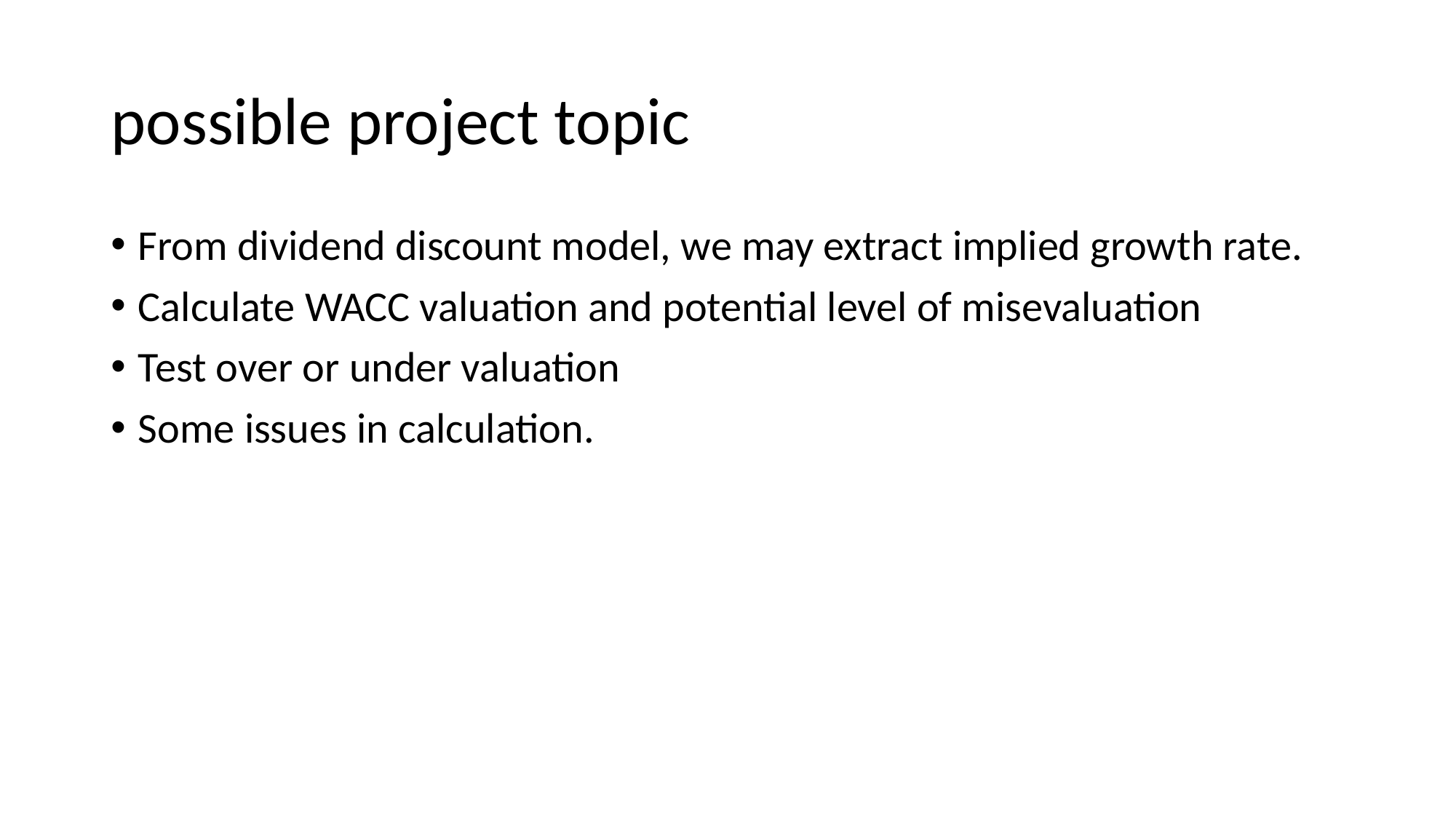

# possible project topic
From dividend discount model, we may extract implied growth rate.
Calculate WACC valuation and potential level of misevaluation
Test over or under valuation
Some issues in calculation.